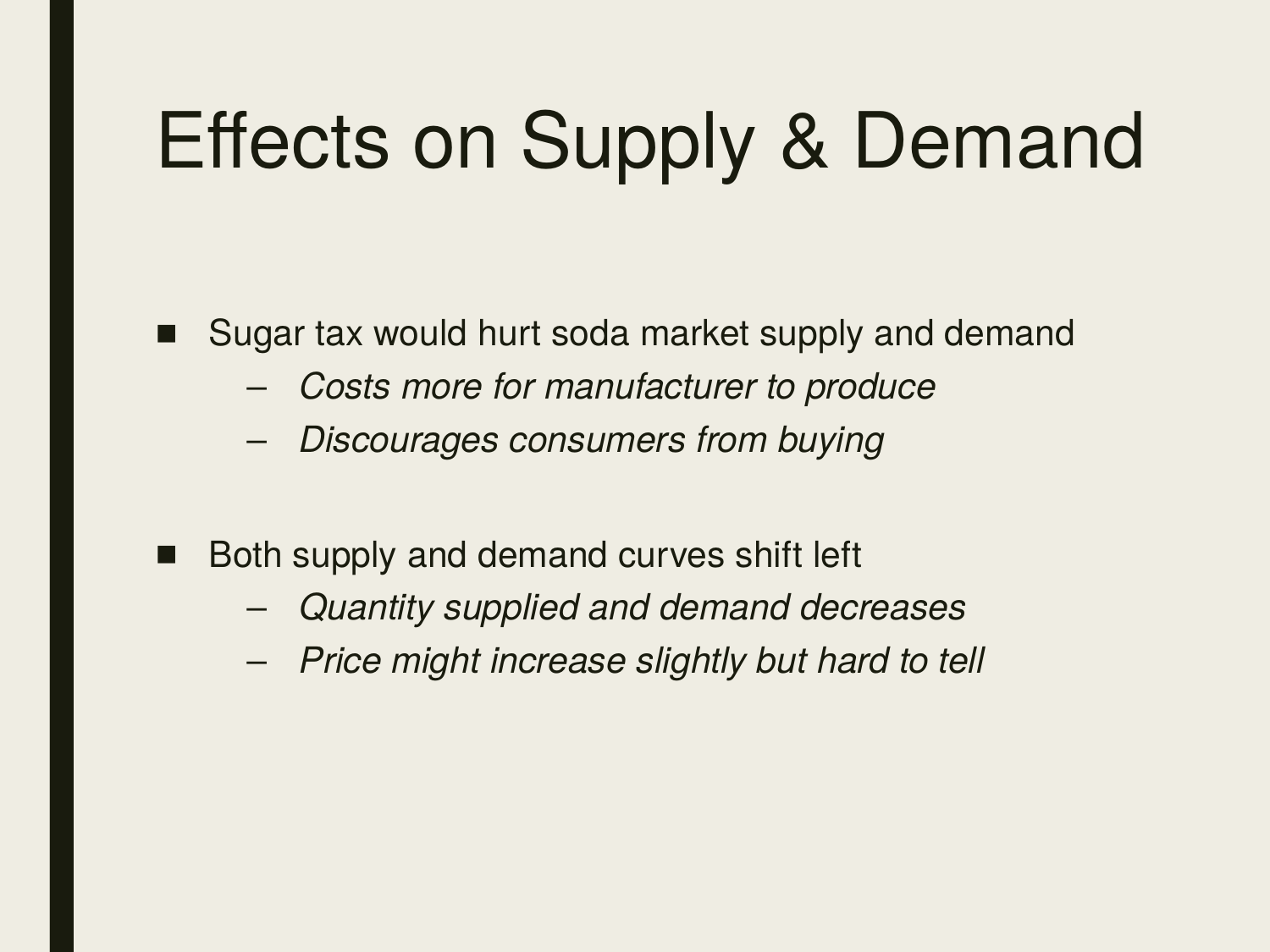

# Effects on Supply & Demand
Sugar tax would hurt soda market supply and demand
Costs more for manufacturer to produce
Discourages consumers from buying

Both supply and demand curves shift left
Quantity supplied and demand decreases
Price might increase slightly but hard to tell